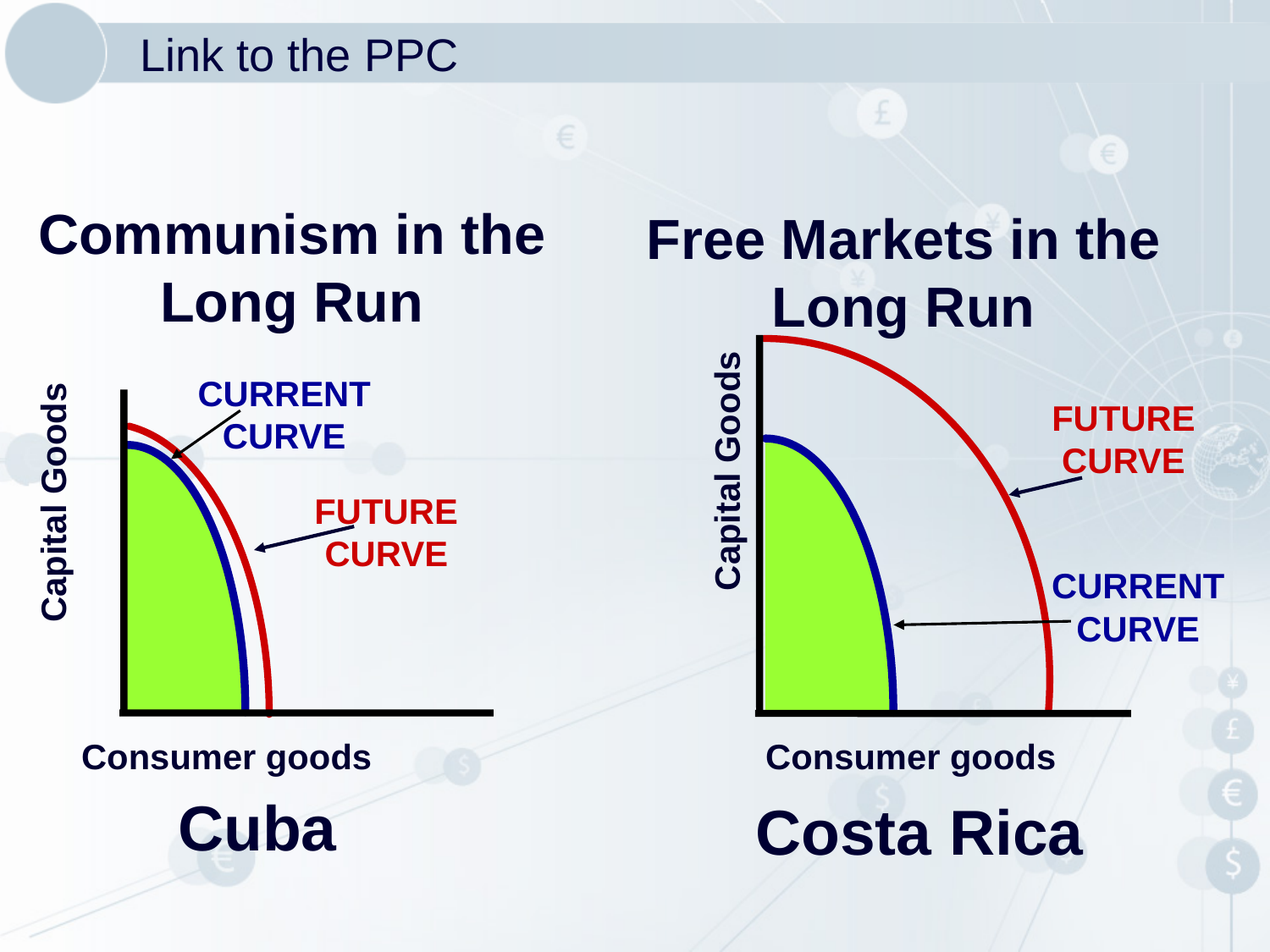

# Link to the PPC
Communism in the Long Run
Free Markets in the Long Run

CURRENT
CURVE

FUTURE
CURVE

Capital Goods

Capital Goods

FUTURE
CURVE

CURRENT
CURVE

Consumer goods
Consumer goods
Cuba
Costa Rica